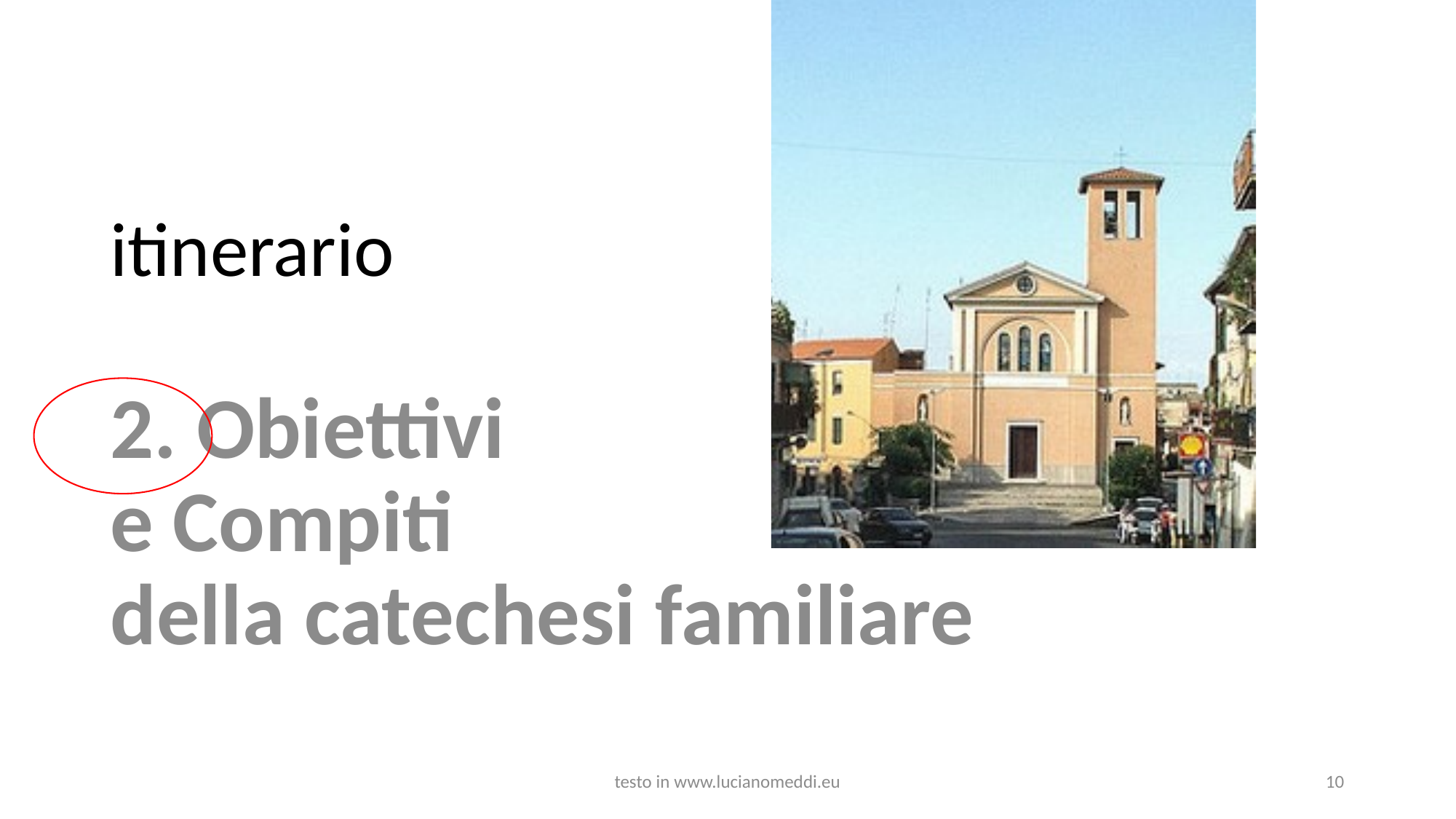

# itinerario

2. Obiettivi
e Compiti
della catechesi familiare
testo in www.lucianomeddi.eu
10